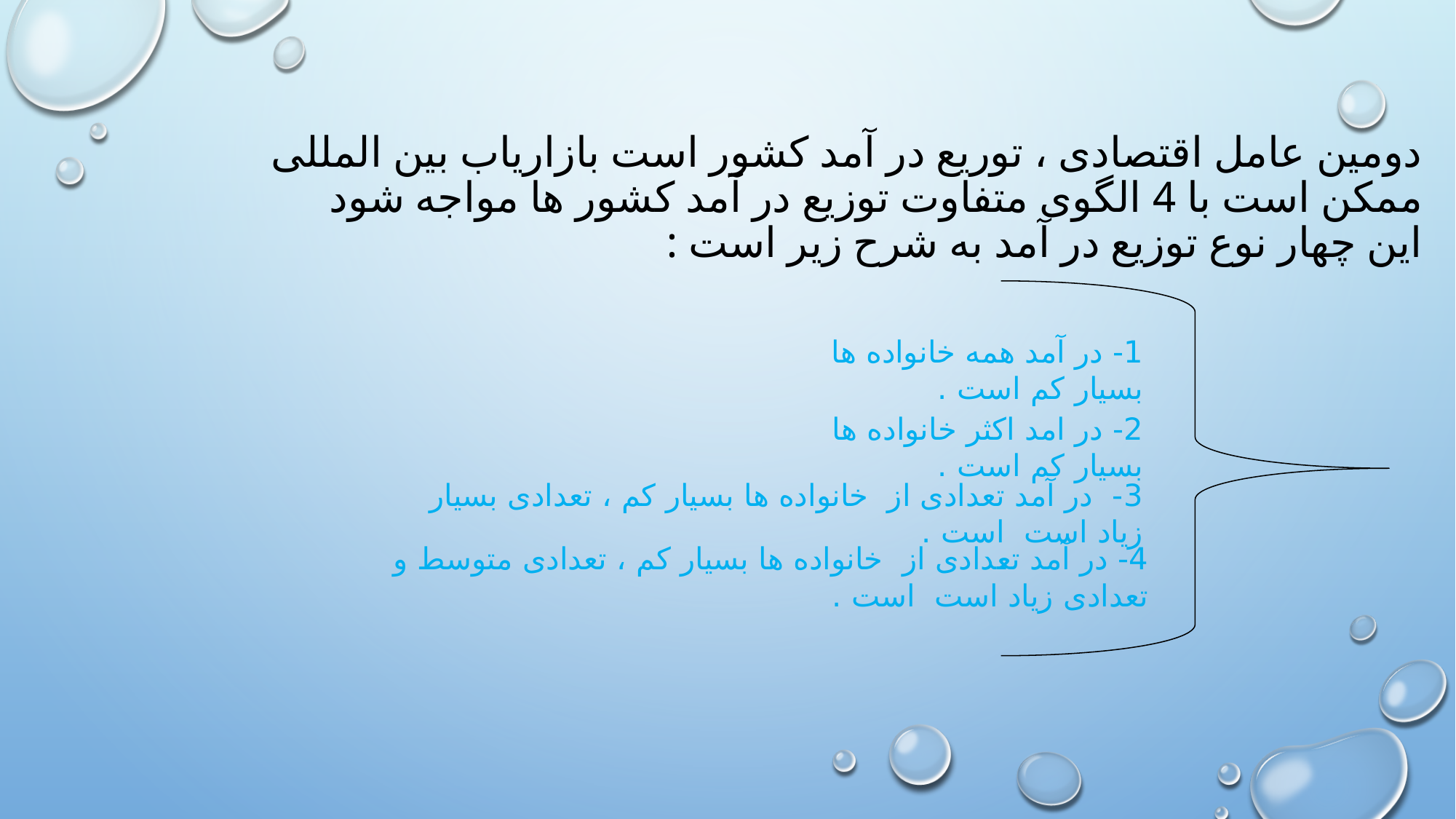

# دومین عامل اقتصادی ، توریع در آمد کشور است بازاریاب بین المللی ممکن است با 4 الگوی متفاوت توزیع در آمد کشور ها مواجه شود این چهار نوع توزیع در آمد به شرح زیر است :

1- در آمد همه خانواده ها بسیار کم است .
2- در امد اکثر خانواده ها بسیار کم است .
3-  در آمد تعدادی از  خانواده ها بسیار کم ، تعدادی بسیار زیاد است  است .
4- در آمد تعدادی از  خانواده ها بسیار کم ، تعدادی متوسط و تعدادی زیاد است  است .